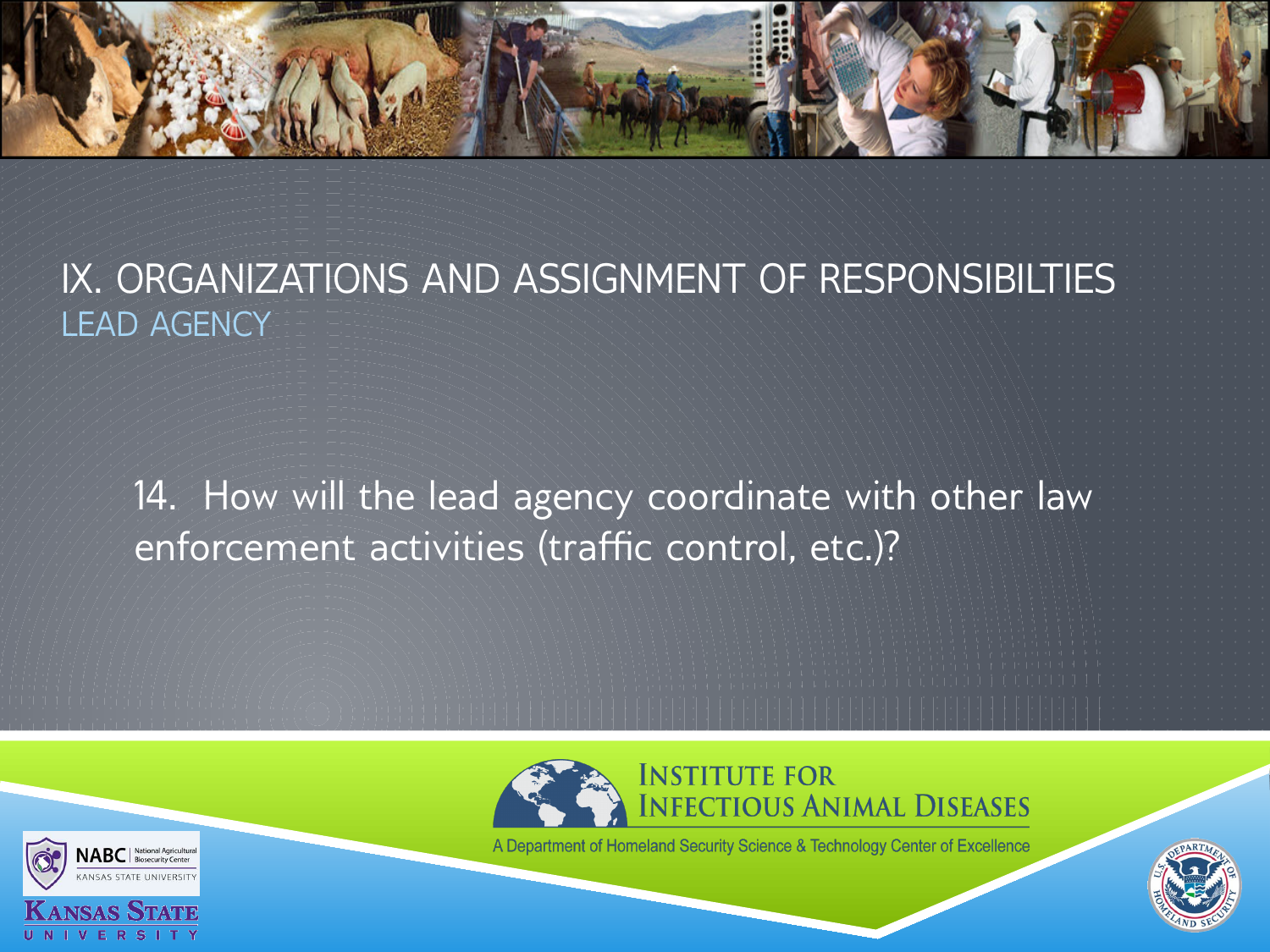

# IX. ORGANIZATIONS AND ASSIGNMENT OF RESPONSIBILTIES LEAD AGENCY
14.  How will the lead agency coordinate with other law enforcement activities (traffic control, etc.)?